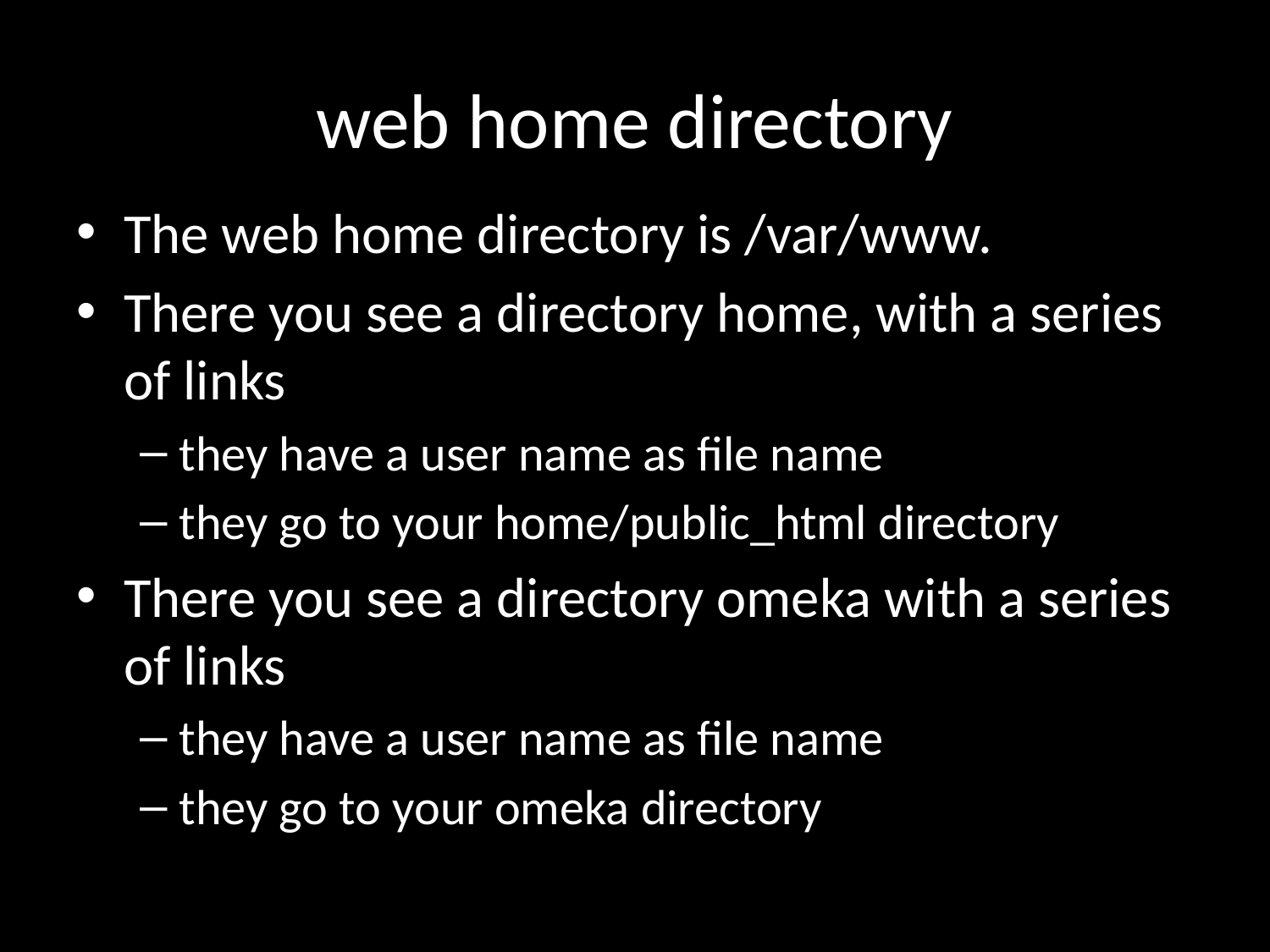

# web home directory
The web home directory is /var/www.
There you see a directory home, with a series of links
they have a user name as file name
they go to your home/public_html directory
There you see a directory omeka with a series of links
they have a user name as file name
they go to your omeka directory